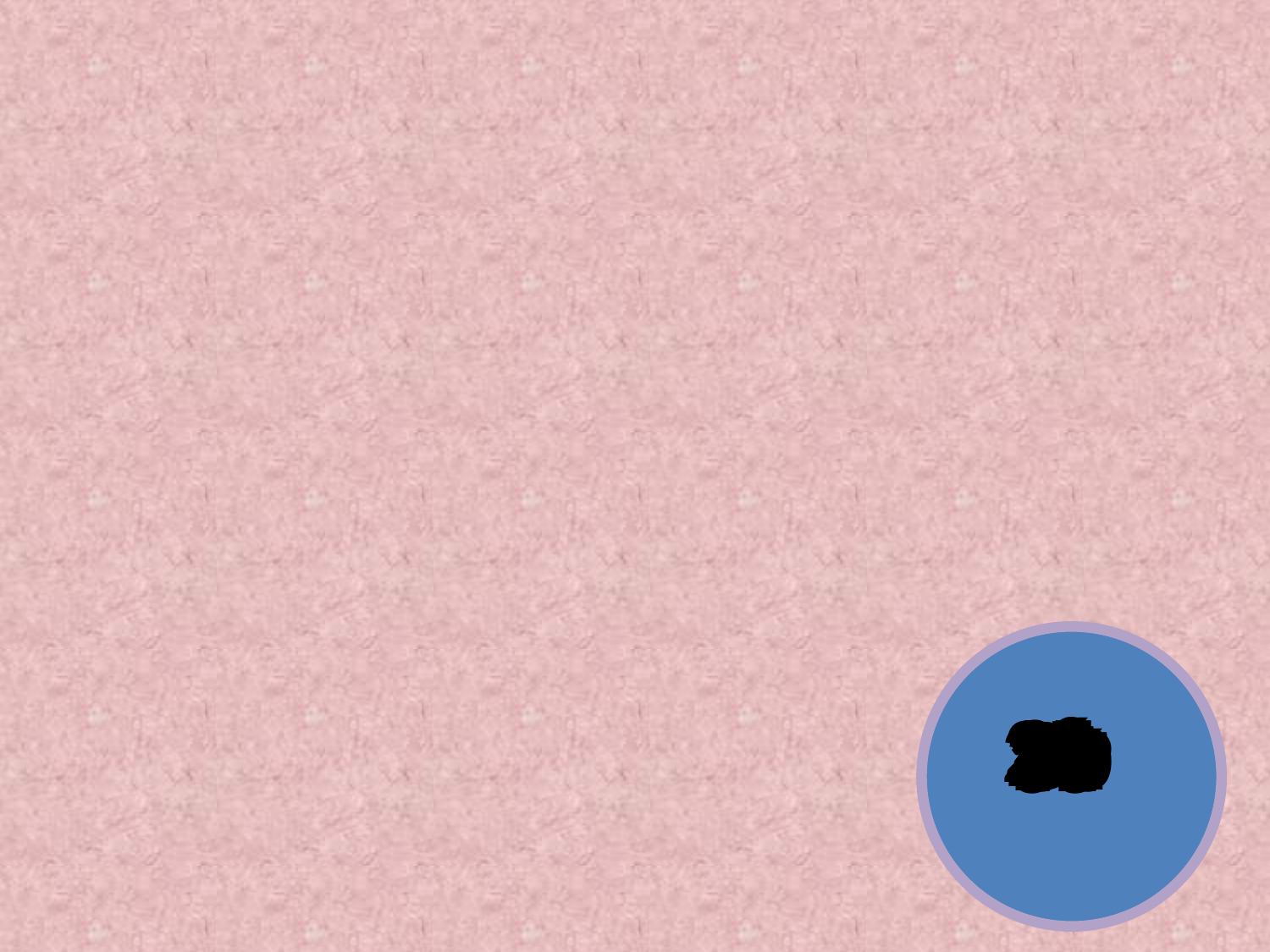

15
16
18
14
24
25
27
11
21
22
28
20
3
0
8
7
30
35
9
37
38
23
41
26
43
45
51
2
6
44
13
12
1
4
19
17
29
36
46
47
48
53
54
59
32
5
50
57
34
60
55
31
52
10
58
49
56
39
42
40
33